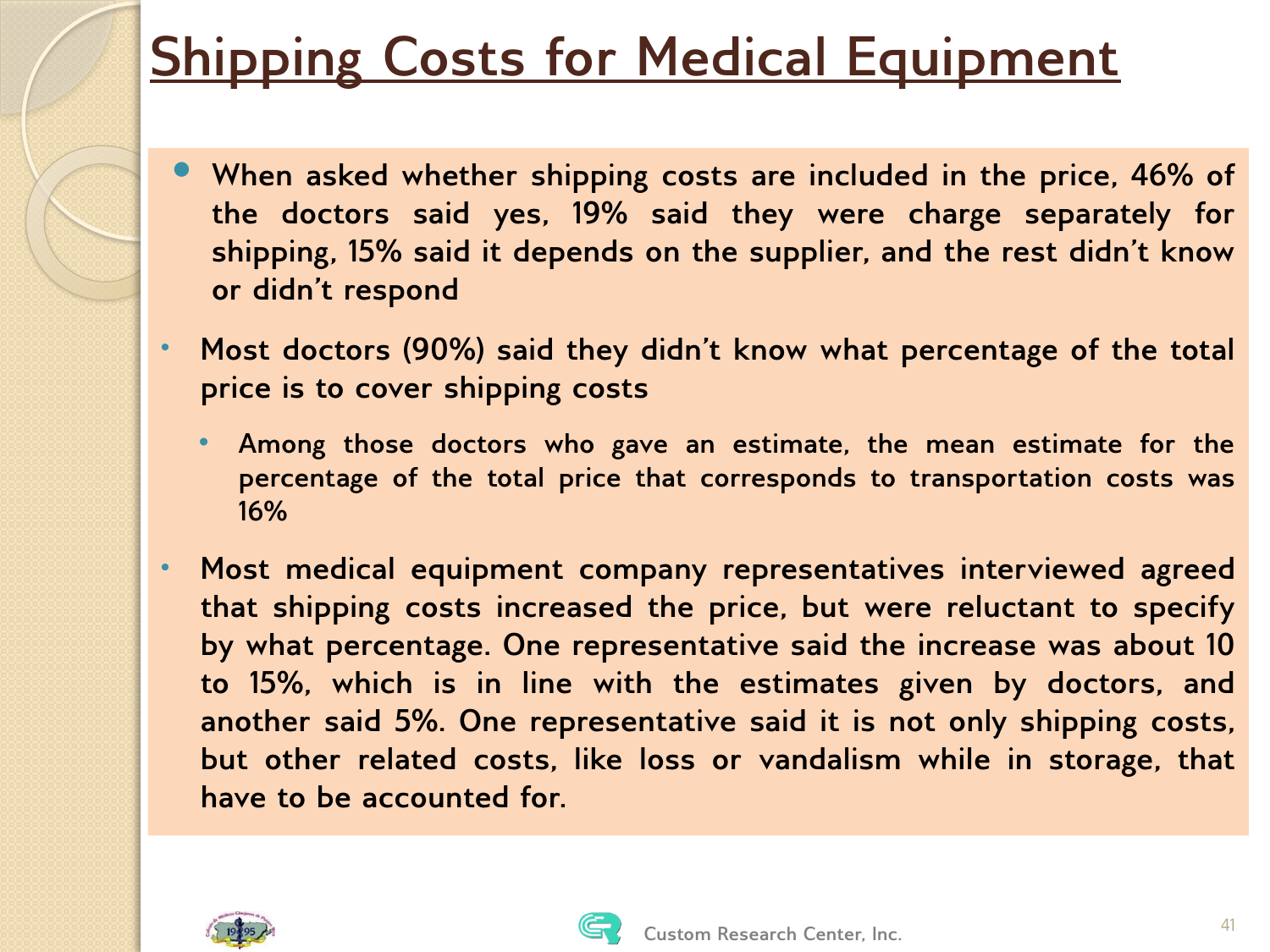

# Shipping Costs for Medical Equipment
When asked whether shipping costs are included in the price, 46% of the doctors said yes, 19% said they were charge separately for shipping, 15% said it depends on the supplier, and the rest didn’t know or didn’t respond
Most doctors (90%) said they didn’t know what percentage of the total price is to cover shipping costs
Among those doctors who gave an estimate, the mean estimate for the percentage of the total price that corresponds to transportation costs was 16%
Most medical equipment company representatives interviewed agreed that shipping costs increased the price, but were reluctant to specify by what percentage. One representative said the increase was about 10 to 15%, which is in line with the estimates given by doctors, and another said 5%. One representative said it is not only shipping costs, but other related costs, like loss or vandalism while in storage, that have to be accounted for.

41